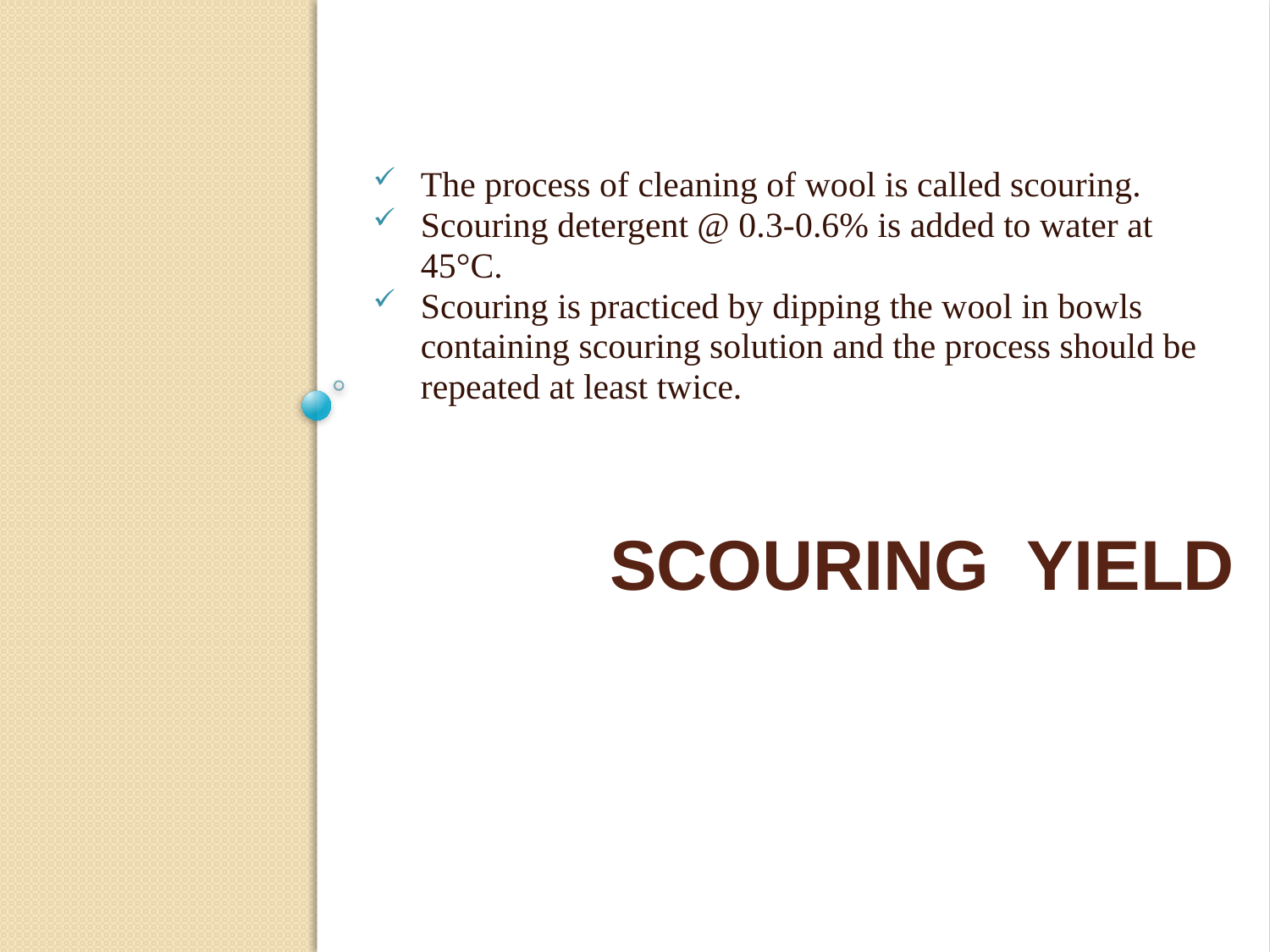

The process of cleaning of wool is called scouring.
Scouring detergent @ 0.3-0.6% is added to water at 45°C.
Scouring is practiced by dipping the wool in bowls containing scouring solution and the process should be repeated at least twice.
# Scouring  Yield